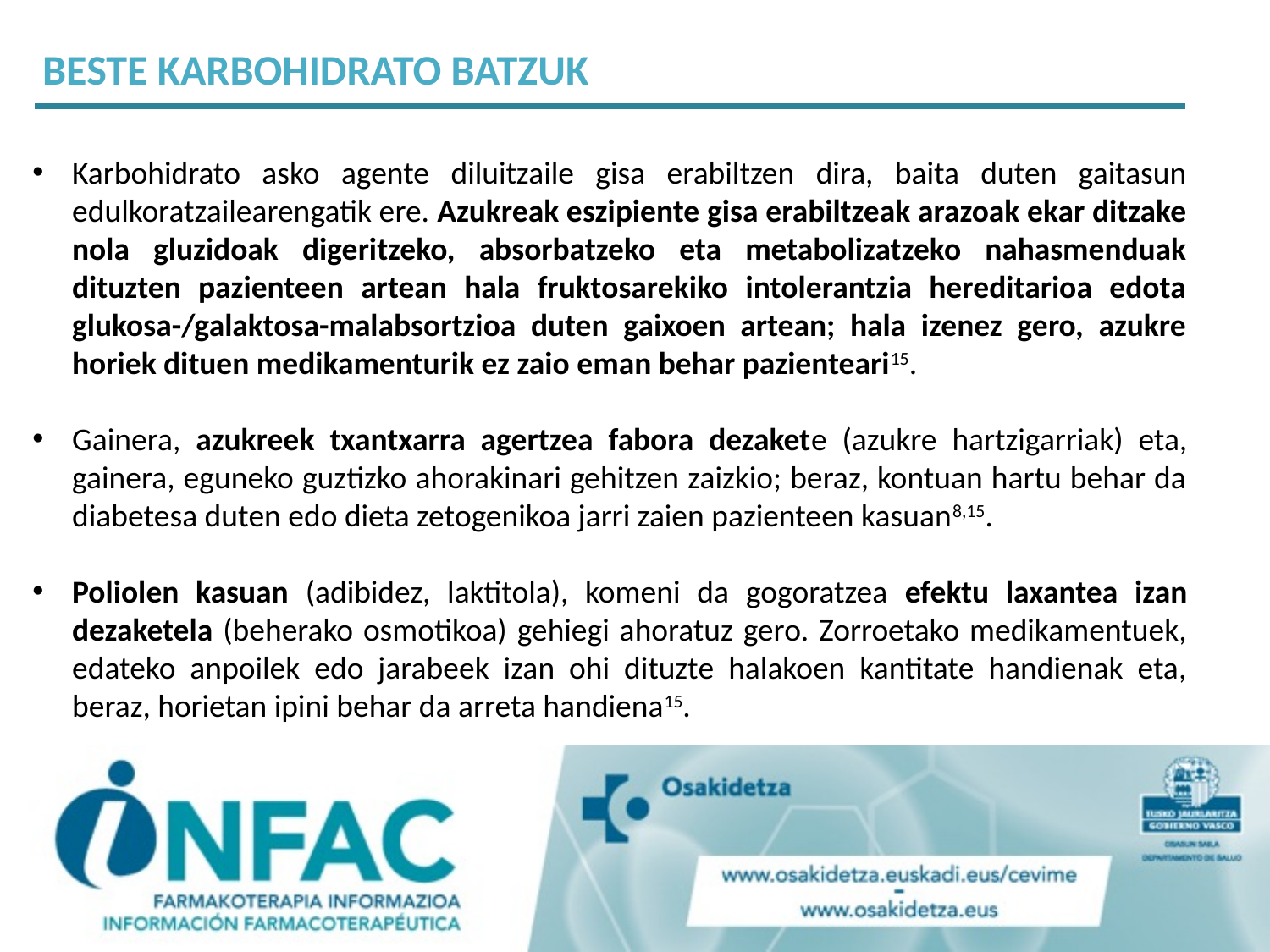

BESTE KARBOHIDRATO BATZUK
Karbohidrato asko agente diluitzaile gisa erabiltzen dira, baita duten gaitasun edulkoratzailearengatik ere. Azukreak eszipiente gisa erabiltzeak arazoak ekar ditzake nola gluzidoak digeritzeko, absorbatzeko eta metabolizatzeko nahasmenduak dituzten pazienteen artean hala fruktosarekiko intolerantzia hereditarioa edota glukosa-/galaktosa-malabsortzioa duten gaixoen artean; hala izenez gero, azukre horiek dituen medikamenturik ez zaio eman behar pazienteari15.

Gainera, azukreek txantxarra agertzea fabora dezakete (azukre hartzigarriak) eta, gainera, eguneko guztizko ahorakinari gehitzen zaizkio; beraz, kontuan hartu behar da diabetesa duten edo dieta zetogenikoa jarri zaien pazienteen kasuan8,15.

Poliolen kasuan (adibidez, laktitola), komeni da gogoratzea efektu laxantea izan dezaketela (beherako osmotikoa) gehiegi ahoratuz gero. Zorroetako medikamentuek, edateko anpoilek edo jarabeek izan ohi dituzte halakoen kantitate handienak eta, beraz, horietan ipini behar da arreta handiena15.